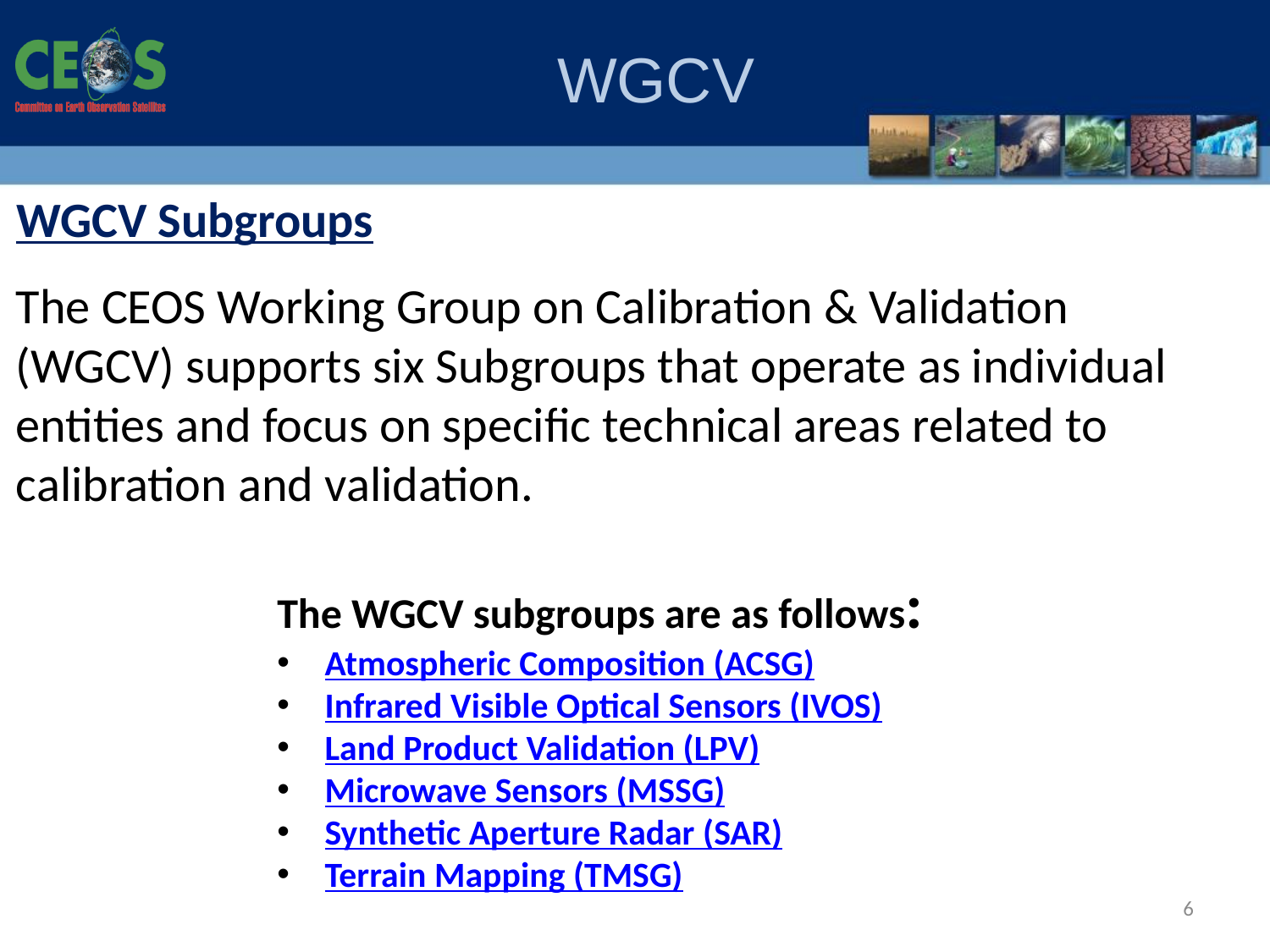

WGCV
WGCV Subgroups
# The CEOS Working Group on Calibration & Validation (WGCV) supports six Subgroups that operate as individual entities and focus on specific technical areas related to  calibration and validation.
The WGCV subgroups are as follows:
Atmospheric Composition (ACSG)
Infrared Visible Optical Sensors (IVOS)
Land Product Validation (LPV)
Microwave Sensors (MSSG)
Synthetic Aperture Radar (SAR)
Terrain Mapping (TMSG)
6